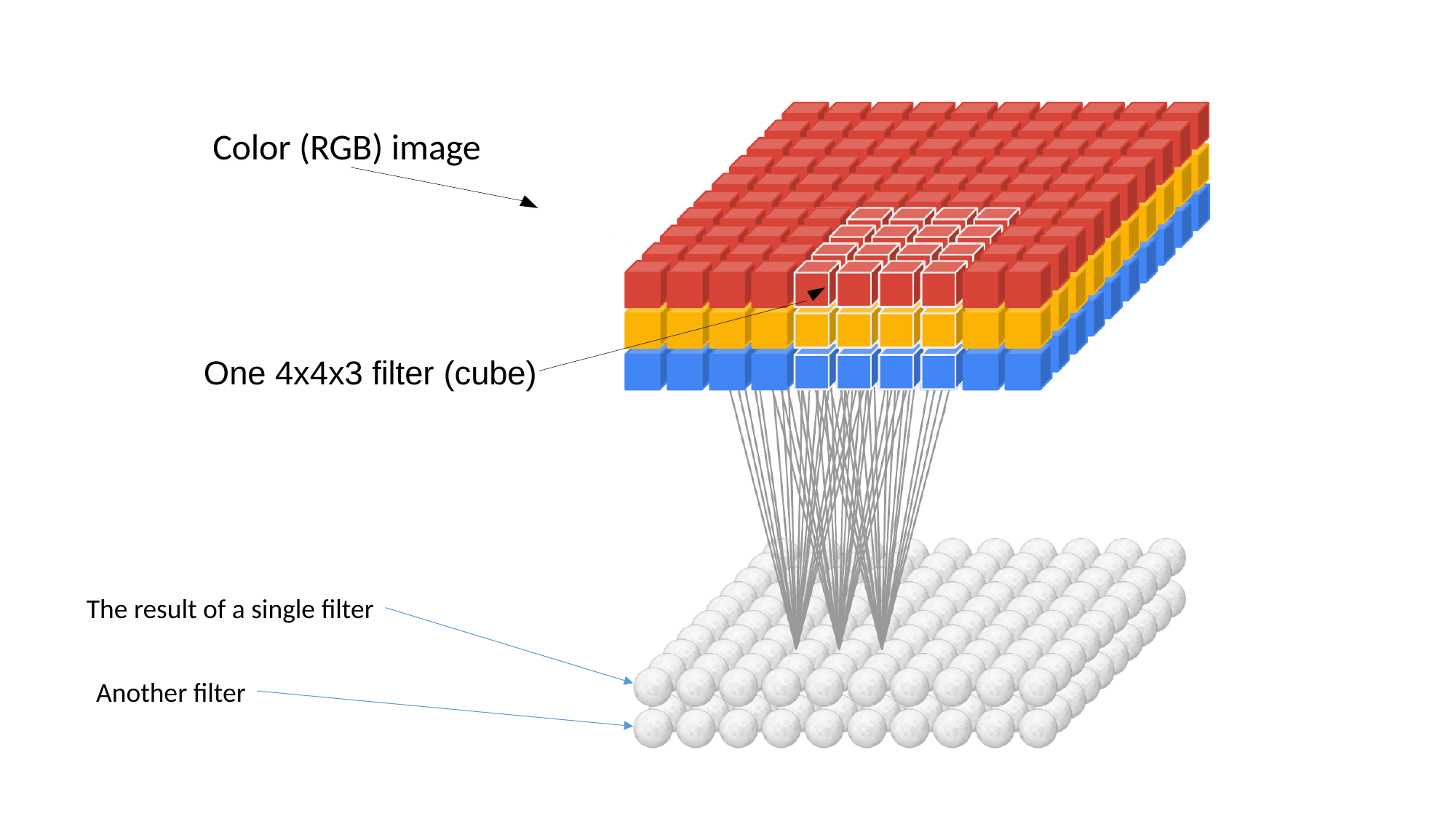

# Color (RGB) image

One 4x4x3 filter (cube)
The result of a single filter
Another filter